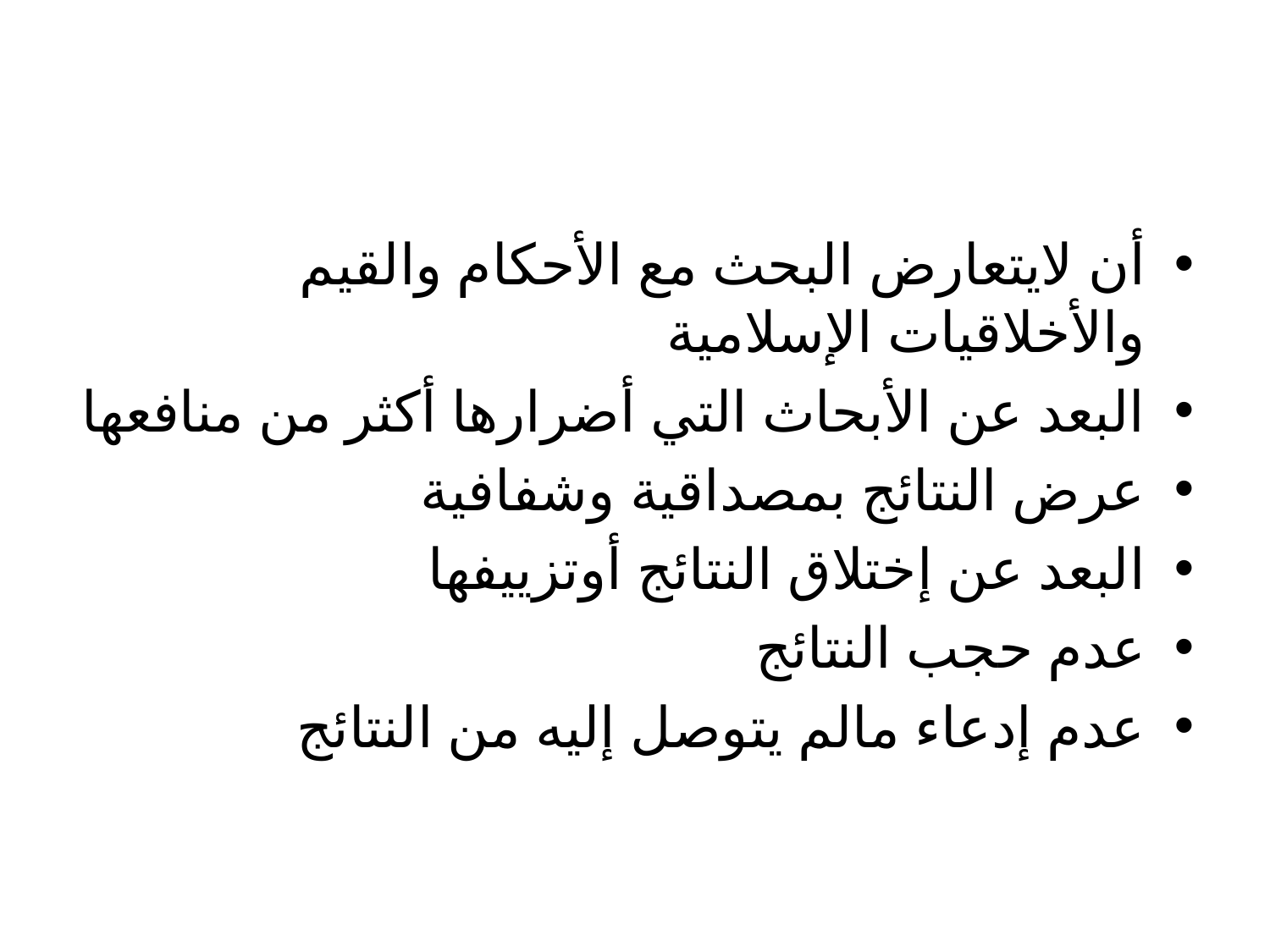

#
أن لايتعارض البحث مع الأحكام والقيم والأخلاقيات الإسلامية
البعد عن الأبحاث التي أضرارها أكثر من منافعها
عرض النتائج بمصداقية وشفافية
البعد عن إختلاق النتائج أوتزييفها
عدم حجب النتائج
عدم إدعاء مالم يتوصل إليه من النتائج